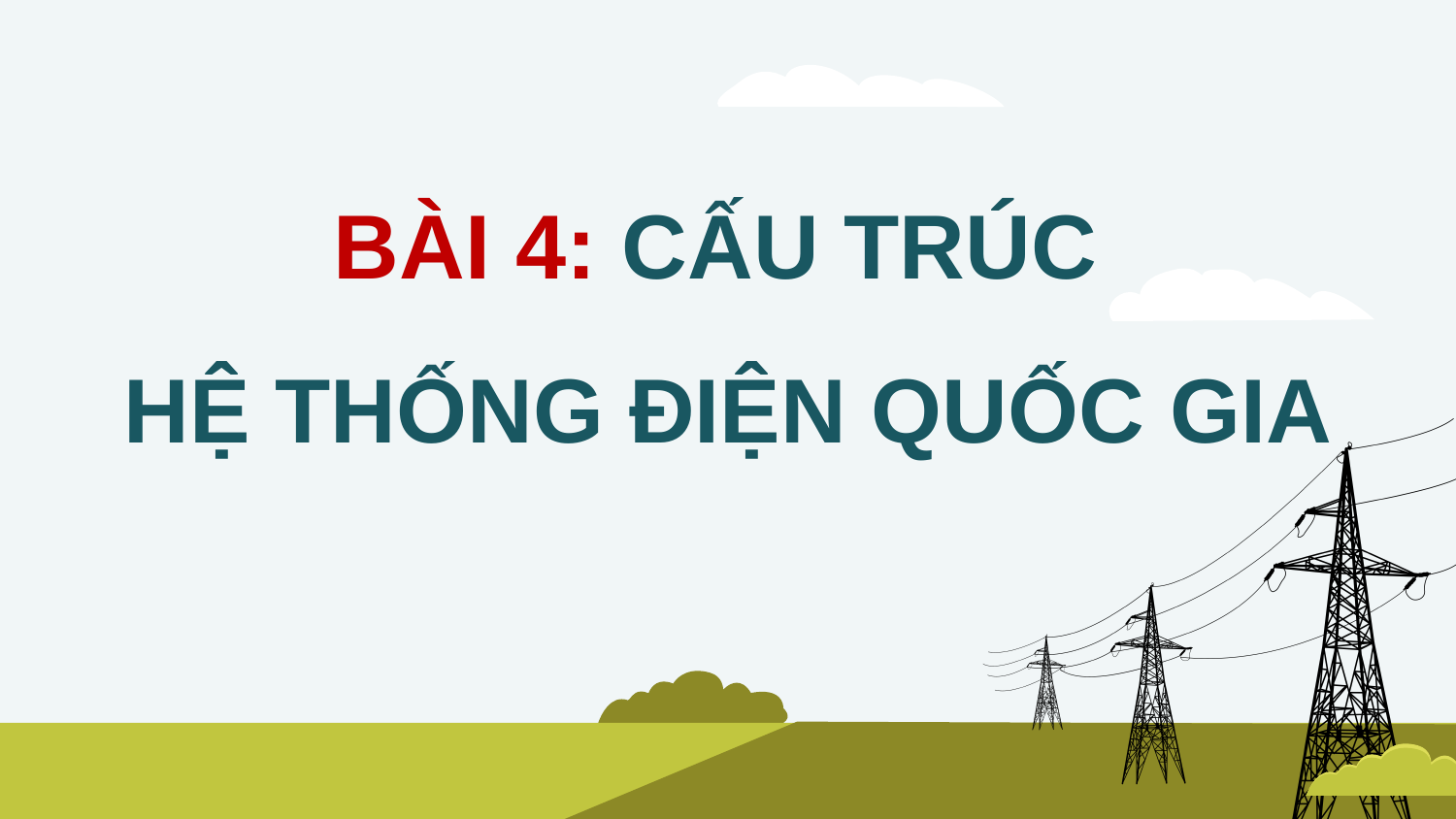

BÀI 4: CẤU TRÚC
HỆ THỐNG ĐIỆN QUỐC GIA